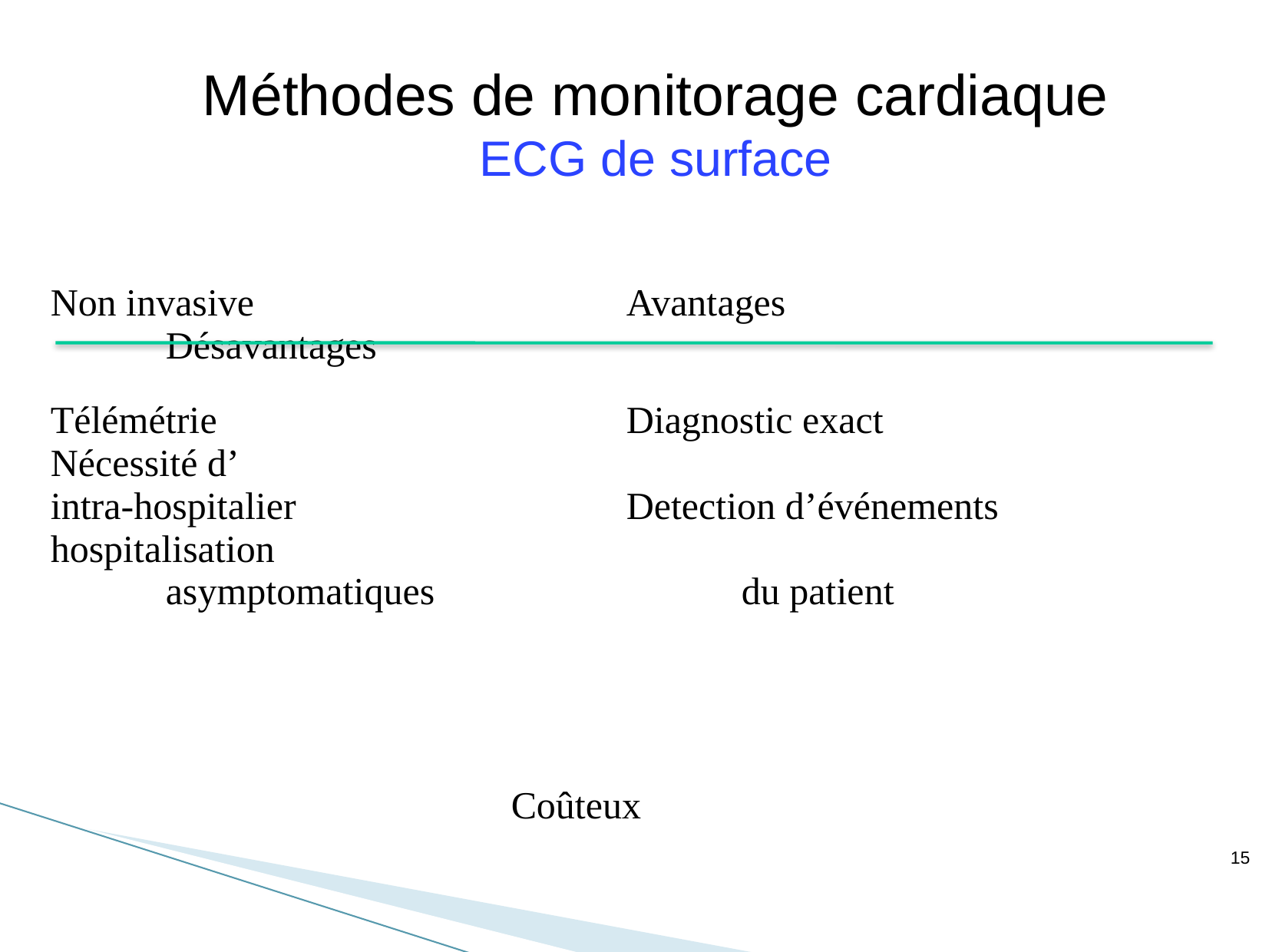

# Méthodes de monitorage cardiaque ECG de surface
Non invasive 				Avantages 					Désavantages

Télémétrie 				Diagnostic exact 			Nécessité d’
intra-hospitalier			Detection d’événements	hospitalisation 									asymptomatiques			du patient

														Coûteux

														Limitations des 																mouvements du patient

15